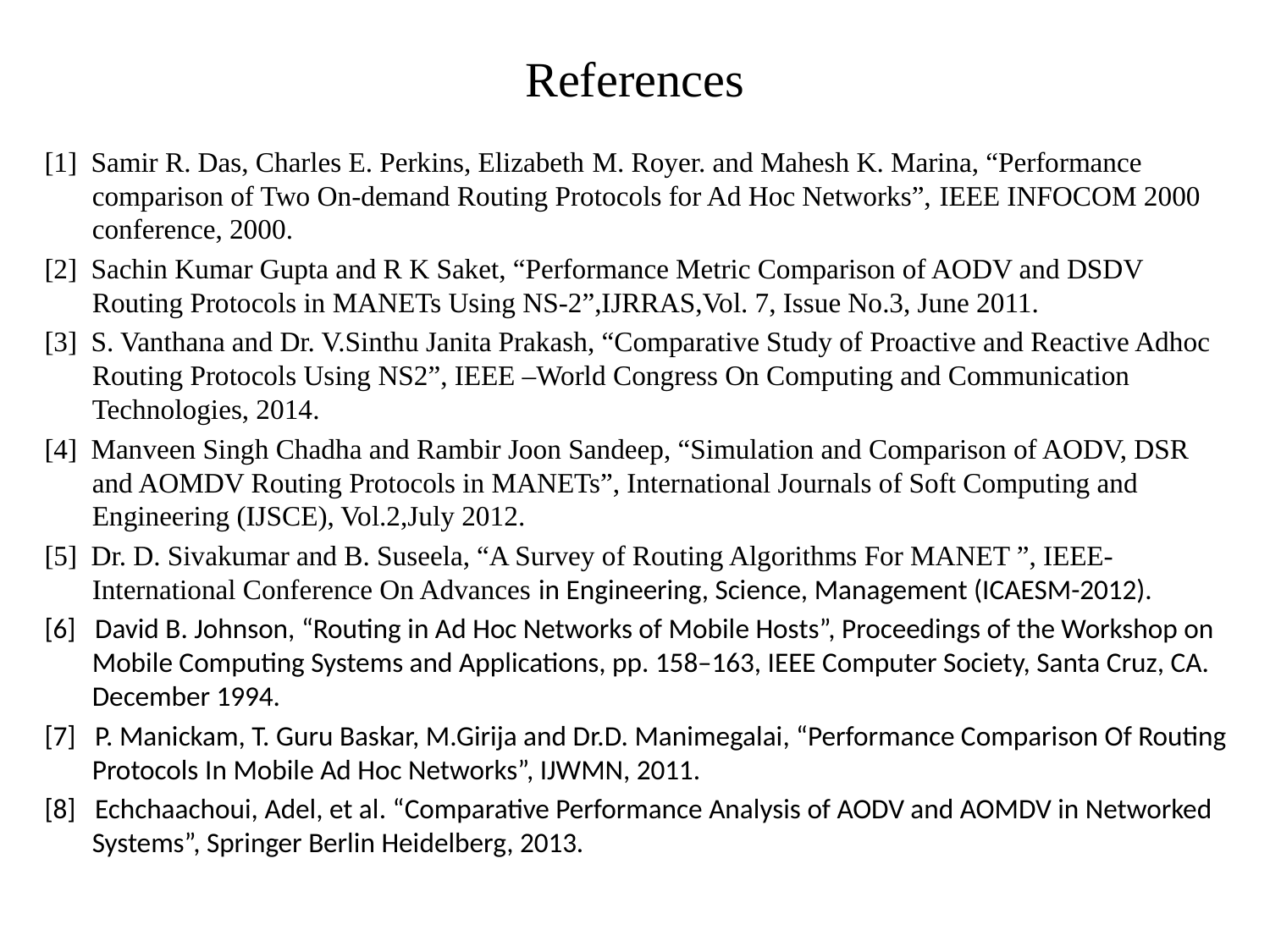

# References
[1]  Samir R. Das, Charles E. Perkins, Elizabeth M. Royer. and Mahesh K. Marina, “Performance comparison of Two On-demand Routing Protocols for Ad Hoc Networks”, IEEE INFOCOM 2000 conference, 2000.
[2]  Sachin Kumar Gupta and R K Saket, “Performance Metric Comparison of AODV and DSDV Routing Protocols in MANETs Using NS-2”,IJRRAS,Vol. 7, Issue No.3, June 2011.
[3]  S. Vanthana and Dr. V.Sinthu Janita Prakash, “Comparative Study of Proactive and Reactive Adhoc Routing Protocols Using NS2”, IEEE –World Congress On Computing and Communication Technologies, 2014.
[4]  Manveen Singh Chadha and Rambir Joon Sandeep, “Simulation and Comparison of AODV, DSR and AOMDV Routing Protocols in MANETs”, International Journals of Soft Computing and Engineering (IJSCE), Vol.2,July 2012.
[5]  Dr. D. Sivakumar and B. Suseela, “A Survey of Routing Algorithms For MANET ”, IEEE-International Conference On Advances in Engineering, Science, Management (ICAESM-2012).
[6]   David B. Johnson, “Routing in Ad Hoc Networks of Mobile Hosts”, Proceedings of the Workshop on Mobile Computing Systems and Applications, pp. 158–163, IEEE Computer Society, Santa Cruz, CA. December 1994.
[7]   P. Manickam, T. Guru Baskar, M.Girija and Dr.D. Manimegalai, “Performance Comparison Of Routing Protocols In Mobile Ad Hoc Networks”, IJWMN, 2011.
[8]   Echchaachoui, Adel, et al. “Comparative Performance Analysis of AODV and AOMDV in Networked Systems”, Springer Berlin Heidelberg, 2013.